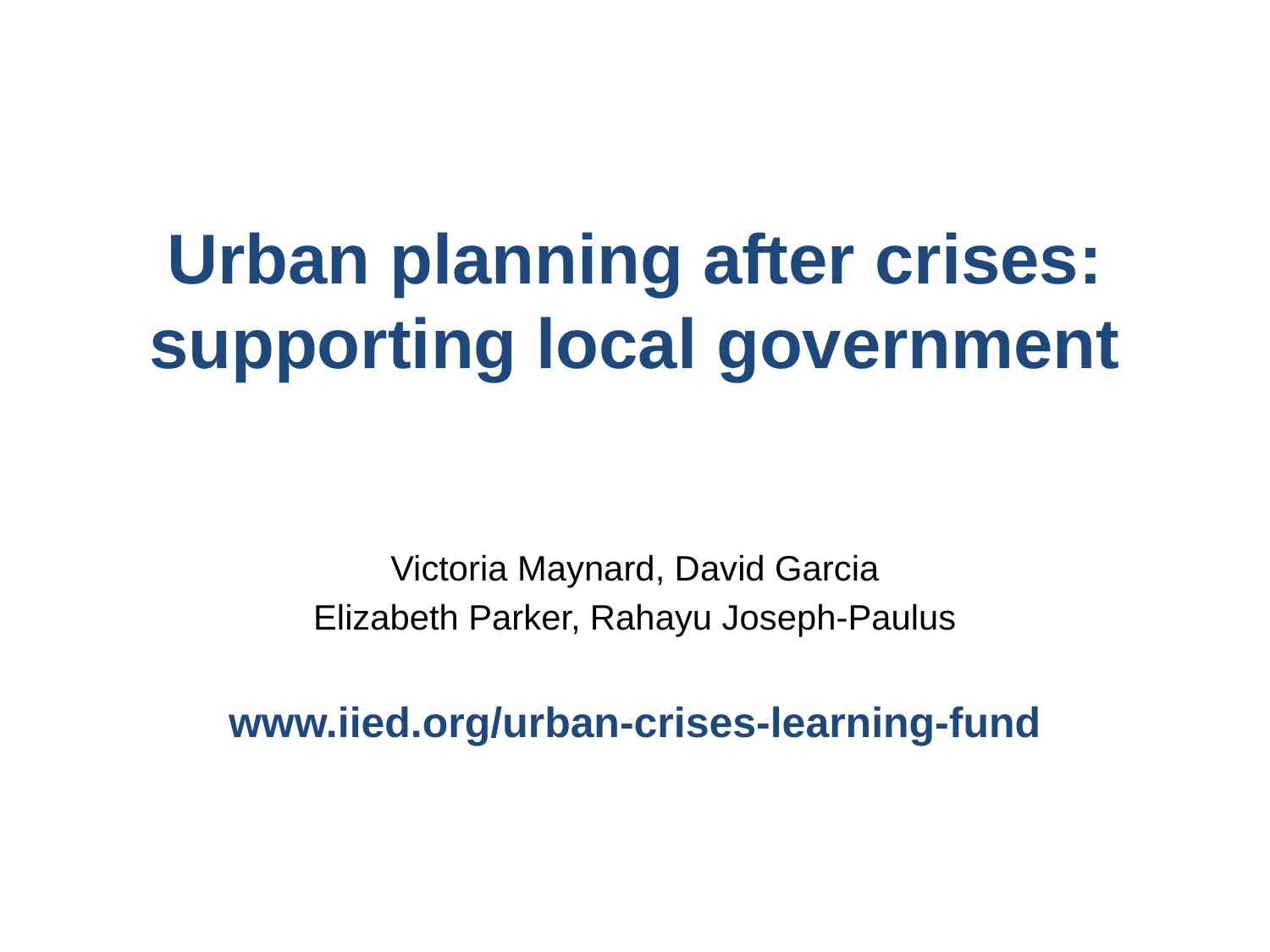

# Urban planning after crises: supporting local government
Victoria Maynard, David Garcia
Elizabeth Parker, Rahayu Joseph-Paulus

www.iied.org/urban-crises-learning-fund